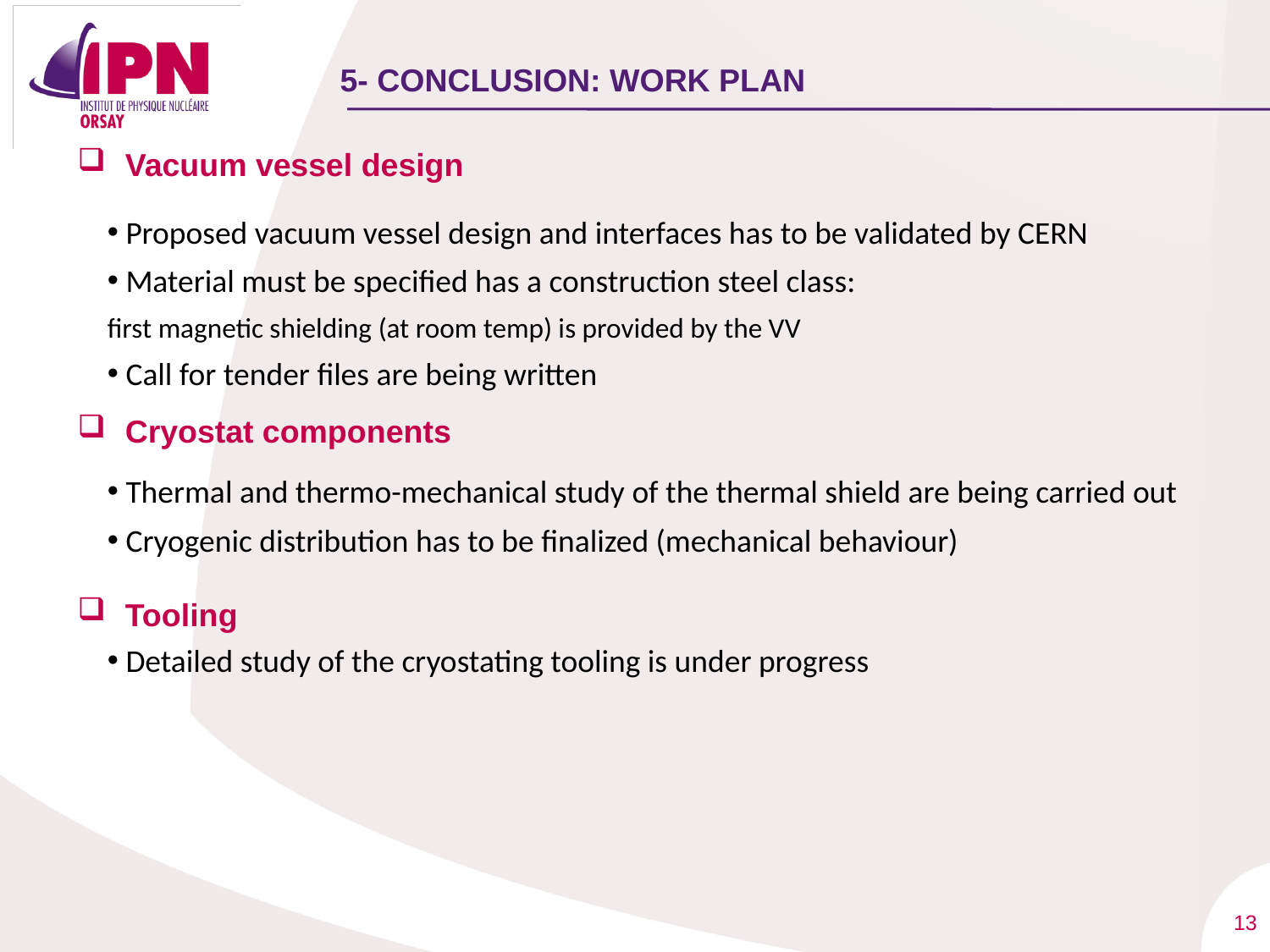

# 5- CONCLUSION: WORK PLAN
Vacuum vessel design

Cryostat components

 Proposed vacuum vessel design and interfaces has to be validated by CERN
 Material must be specified has a construction steel class:
first magnetic shielding (at room temp) is provided by the VV
 Call for tender files are being written
 Thermal and thermo-mechanical study of the thermal shield are being carried out
 Cryogenic distribution has to be finalized (mechanical behaviour)
Tooling
 Detailed study of the cryostating tooling is under progress